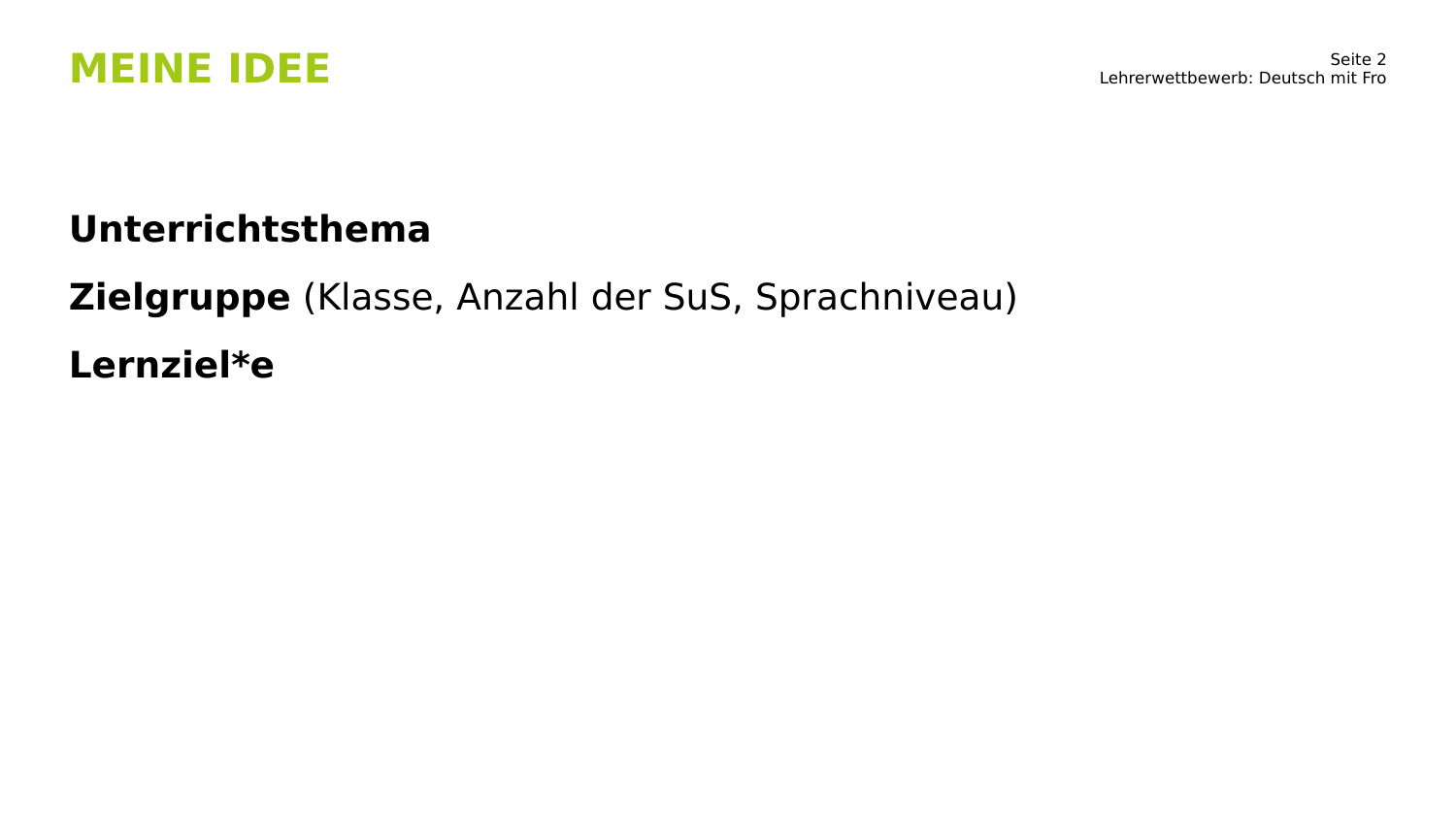

# Meine Idee
Lehrerwettbewerb: Deutsch mit Fro
Unterrichtsthema
Zielgruppe (Klasse, Anzahl der SuS, Sprachniveau)
Lernziel*e